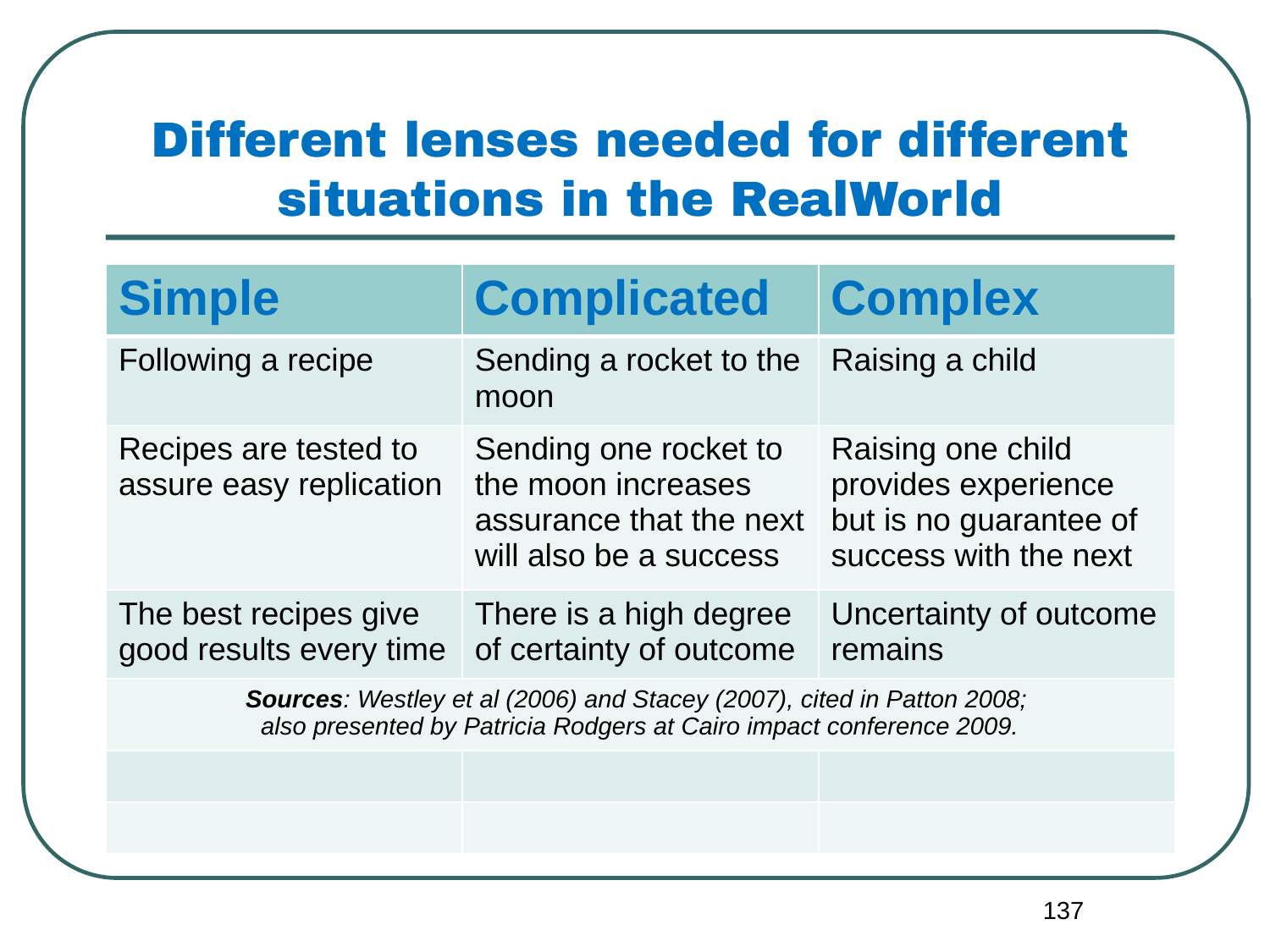

# Different lenses needed for different situations in the RealWorld
| Simple | Complicated | Complex |
| --- | --- | --- |
| Following a recipe | Sending a rocket to the moon | Raising a child |
| Recipes are tested to assure easy replication | Sending one rocket to the moon increases assurance that the next will also be a success | Raising one child provides experience but is no guarantee of success with the next |
| The best recipes give good results every time | There is a high degree of certainty of outcome | Uncertainty of outcome remains |
| Sources: Westley et al (2006) and Stacey (2007), cited in Patton 2008; also presented by Patricia Rodgers at Cairo impact conference 2009. |  |  |
|  |  |  |
|  |  |  |
137